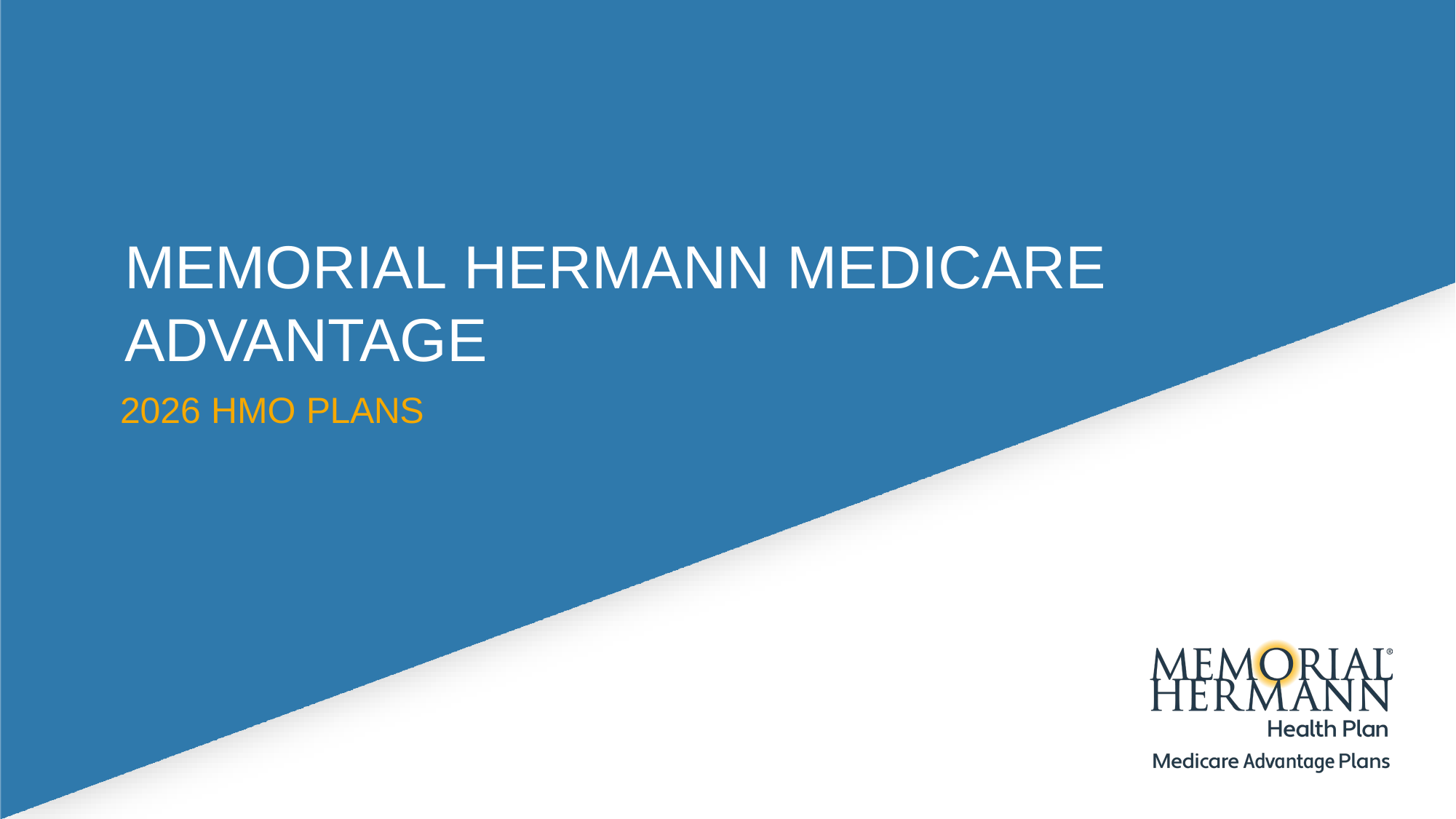

# MEMORIAL HERMANN MEDICARE ADVANTAGE
2026 HMO PLANS